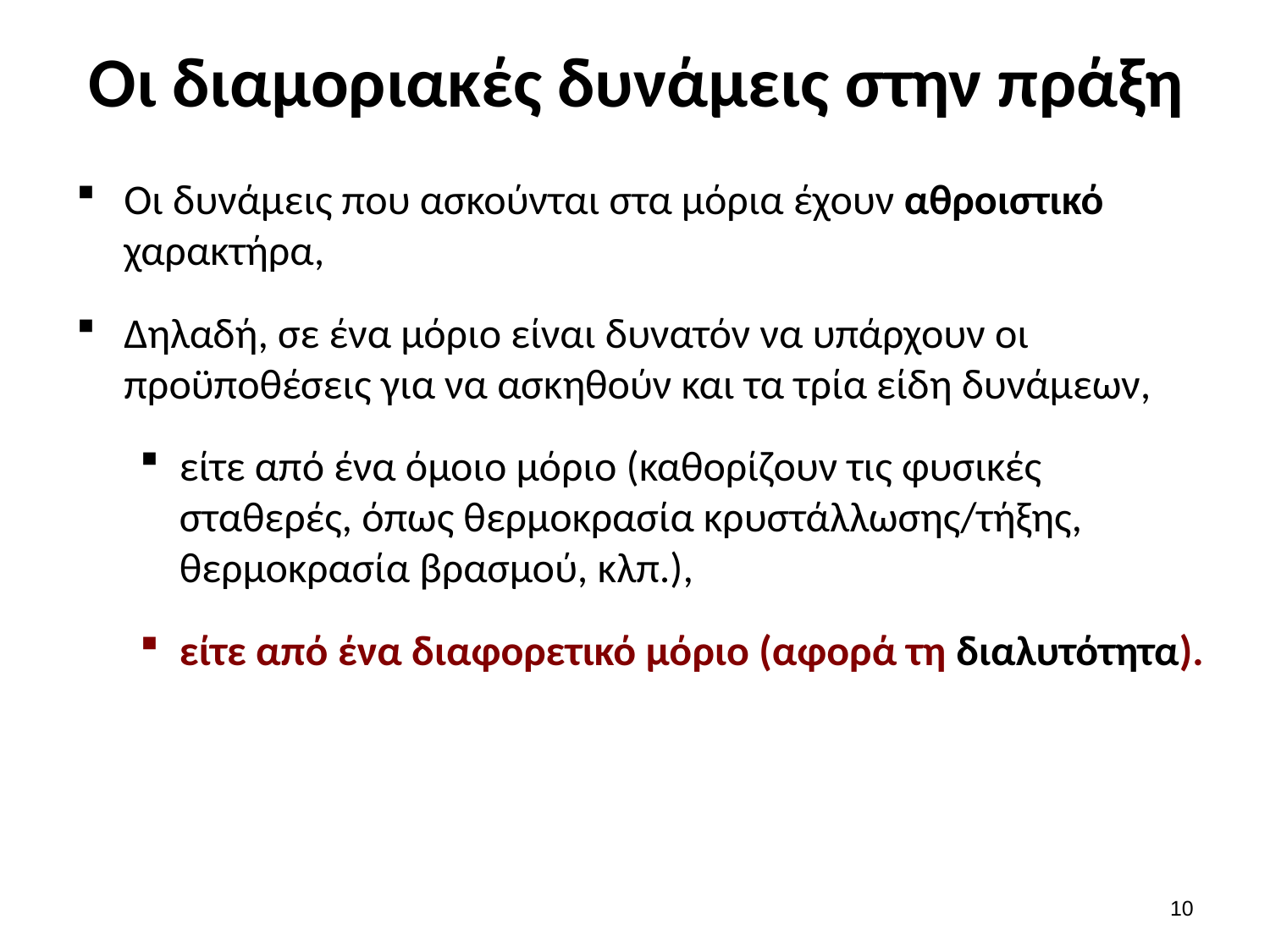

# Οι διαμοριακές δυνάμεις στην πράξη
Οι δυνάμεις που ασκούνται στα μόρια έχουν αθροιστικό χαρακτήρα,
Δηλαδή, σε ένα μόριο είναι δυνατόν να υπάρχουν οι προϋποθέσεις για να ασκηθούν και τα τρία είδη δυνάμεων,
είτε από ένα όμοιο μόριο (καθορίζουν τις φυσικές σταθερές, όπως θερμοκρασία κρυστάλλωσης/τήξης, θερμοκρασία βρασμού, κλπ.),
είτε από ένα διαφορετικό μόριο (αφορά τη διαλυτότητα).

10